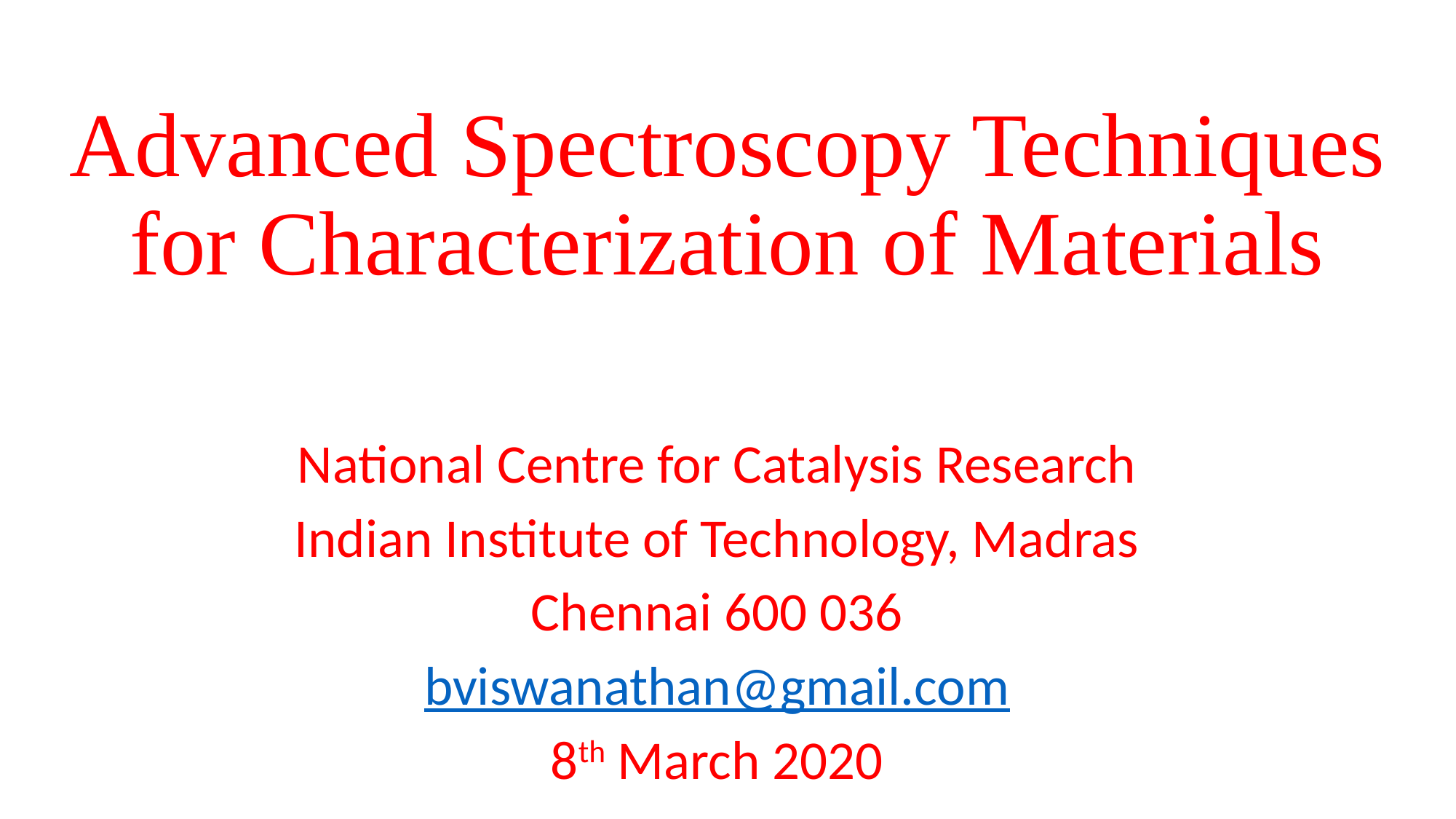

# Advanced Spectroscopy Techniques for Characterization of Materials
National Centre for Catalysis Research
Indian Institute of Technology, Madras
Chennai 600 036
bviswanathan@gmail.com
8th March 2020